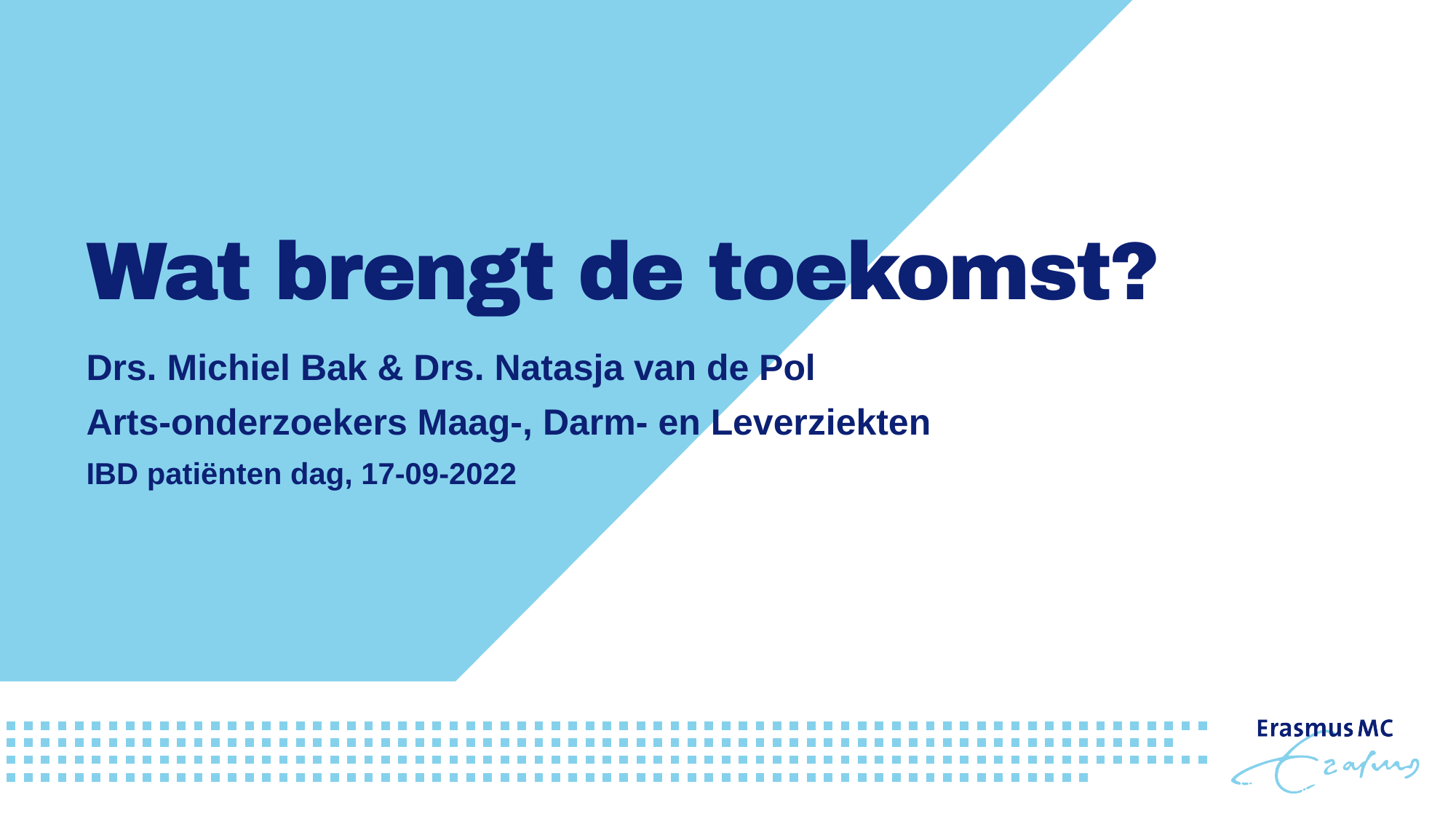

# Wat brengt de toekomst?
Drs. Michiel Bak & Drs. Natasja van de Pol
Arts-onderzoekers Maag-, Darm- en Leverziekten
IBD patiënten dag, 17-09-2022
IBD-dag Rotterdam
17/09/2022
1